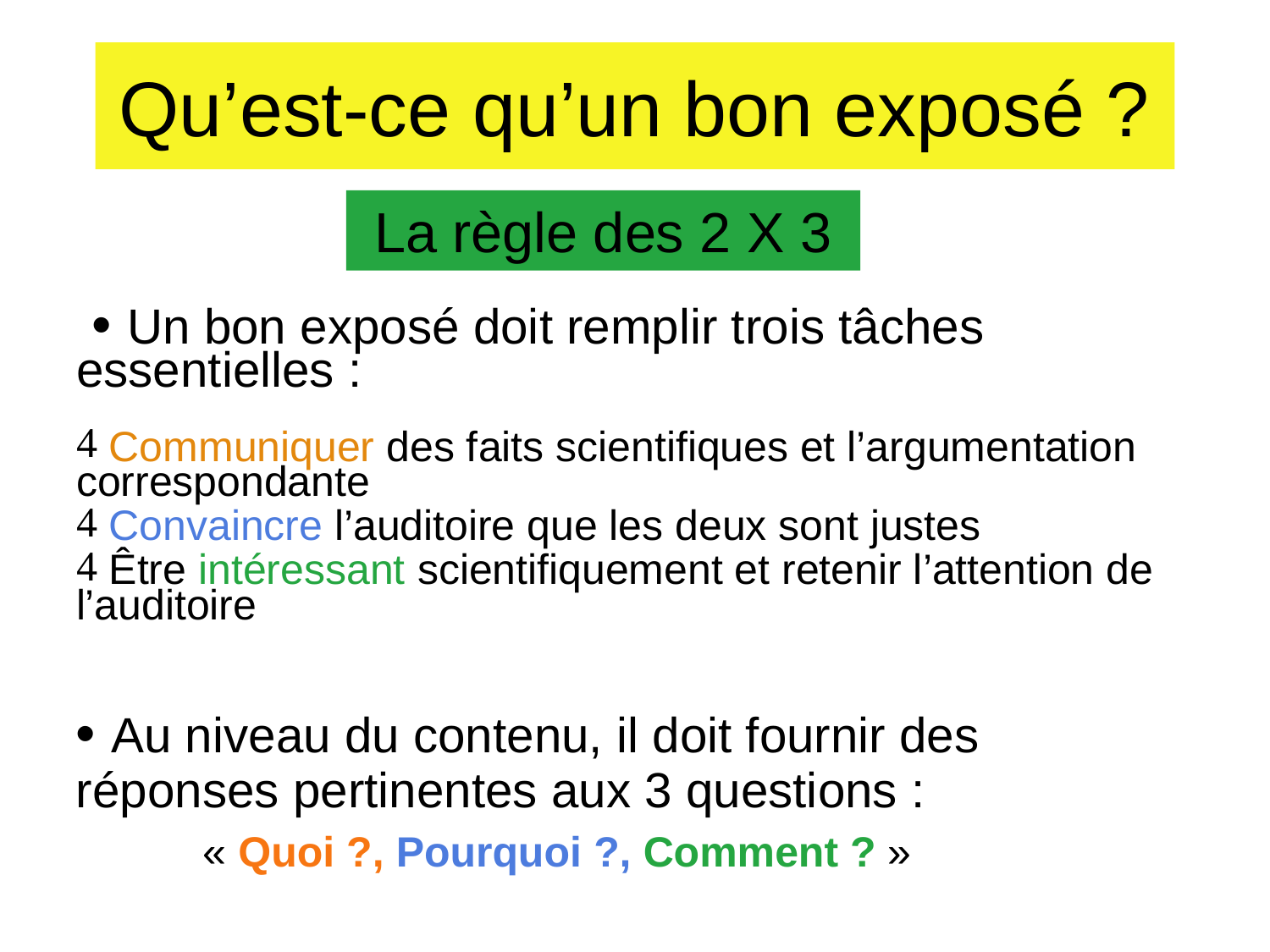

# Qu’est-ce qu’un bon exposé ?
 La règle des 2 X 3
 • Un bon exposé doit remplir trois tâches essentielles :

 Communiquer des faits scientifiques et l’argumentation correspondante
 Convaincre l’auditoire que les deux sont justes
 Être intéressant scientifiquement et retenir l’attention de l’auditoire
• Au niveau du contenu, il doit fournir des réponses pertinentes aux 3 questions :
	« Quoi ?, Pourquoi ?, Comment ? »